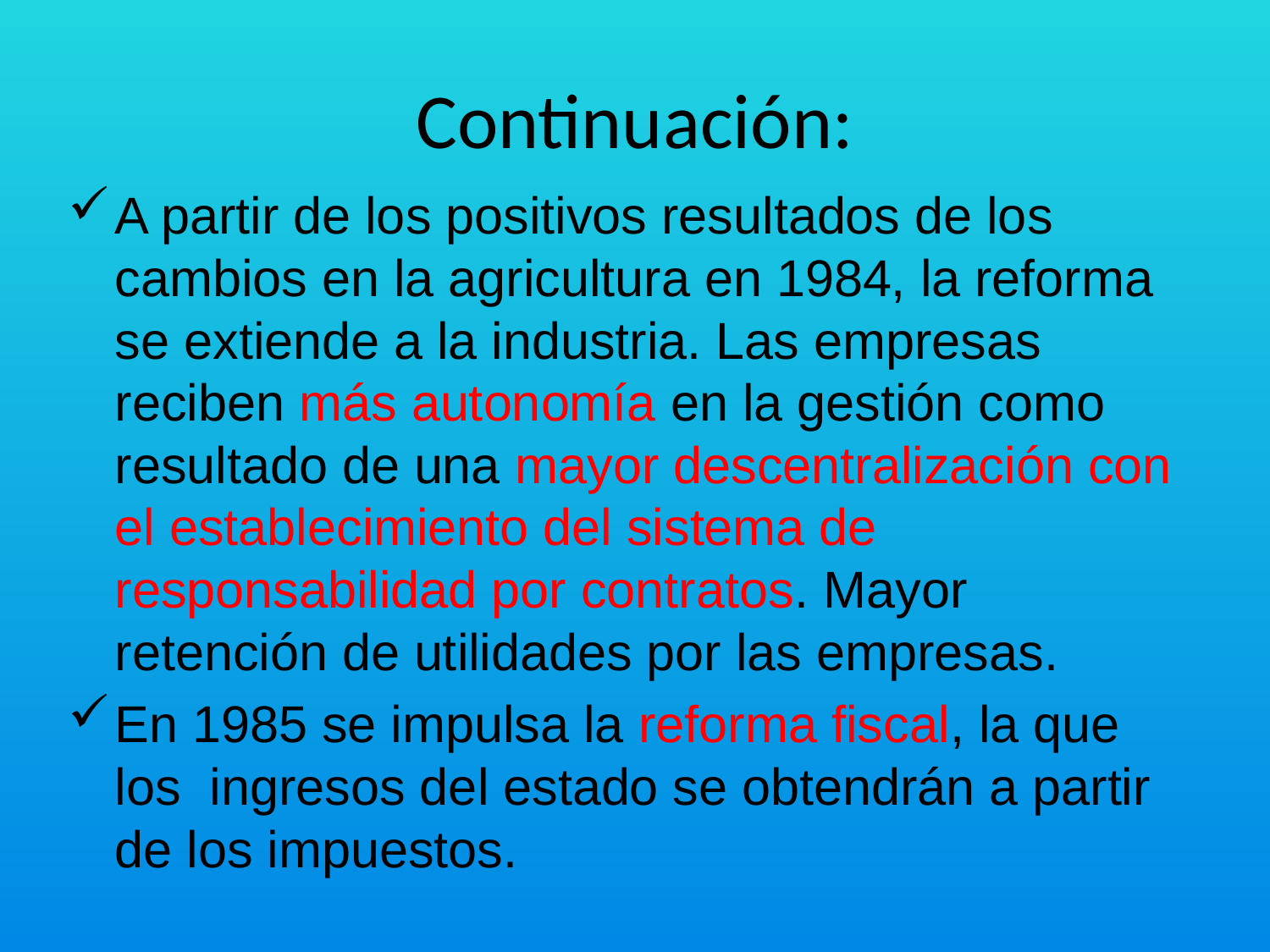

# Continuación:
A partir de los positivos resultados de los cambios en la agricultura en 1984, la reforma se extiende a la industria. Las empresas reciben más autonomía en la gestión como resultado de una mayor descentralización con el establecimiento del sistema de responsabilidad por contratos. Mayor retención de utilidades por las empresas.
En 1985 se impulsa la reforma fiscal, la que los  ingresos del estado se obtendrán a partir de los impuestos.